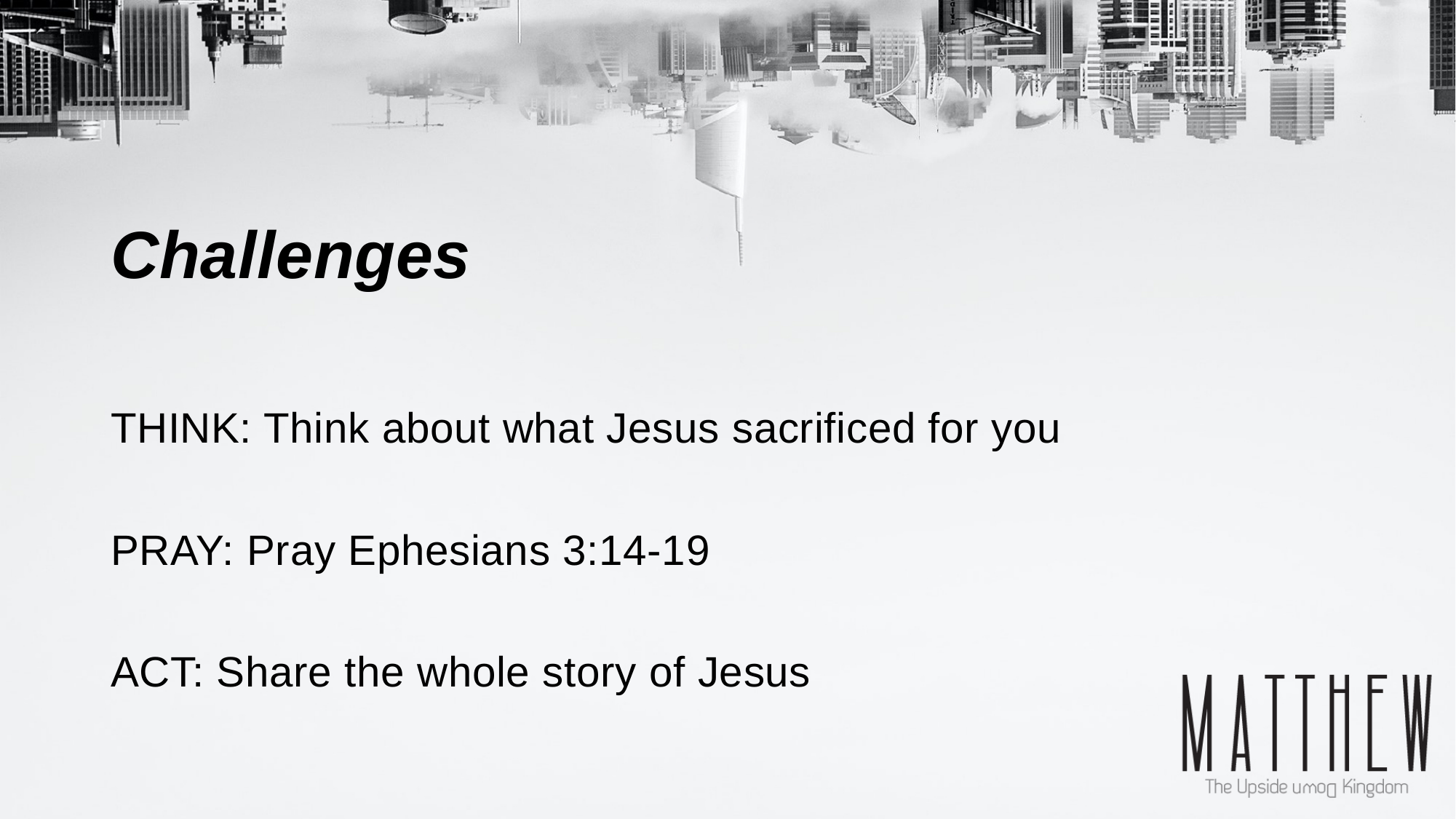

# Challenges
THINK: Think about what Jesus sacrificed for you

PRAY: Pray Ephesians 3:14-19

ACT: Share the whole story of Jesus